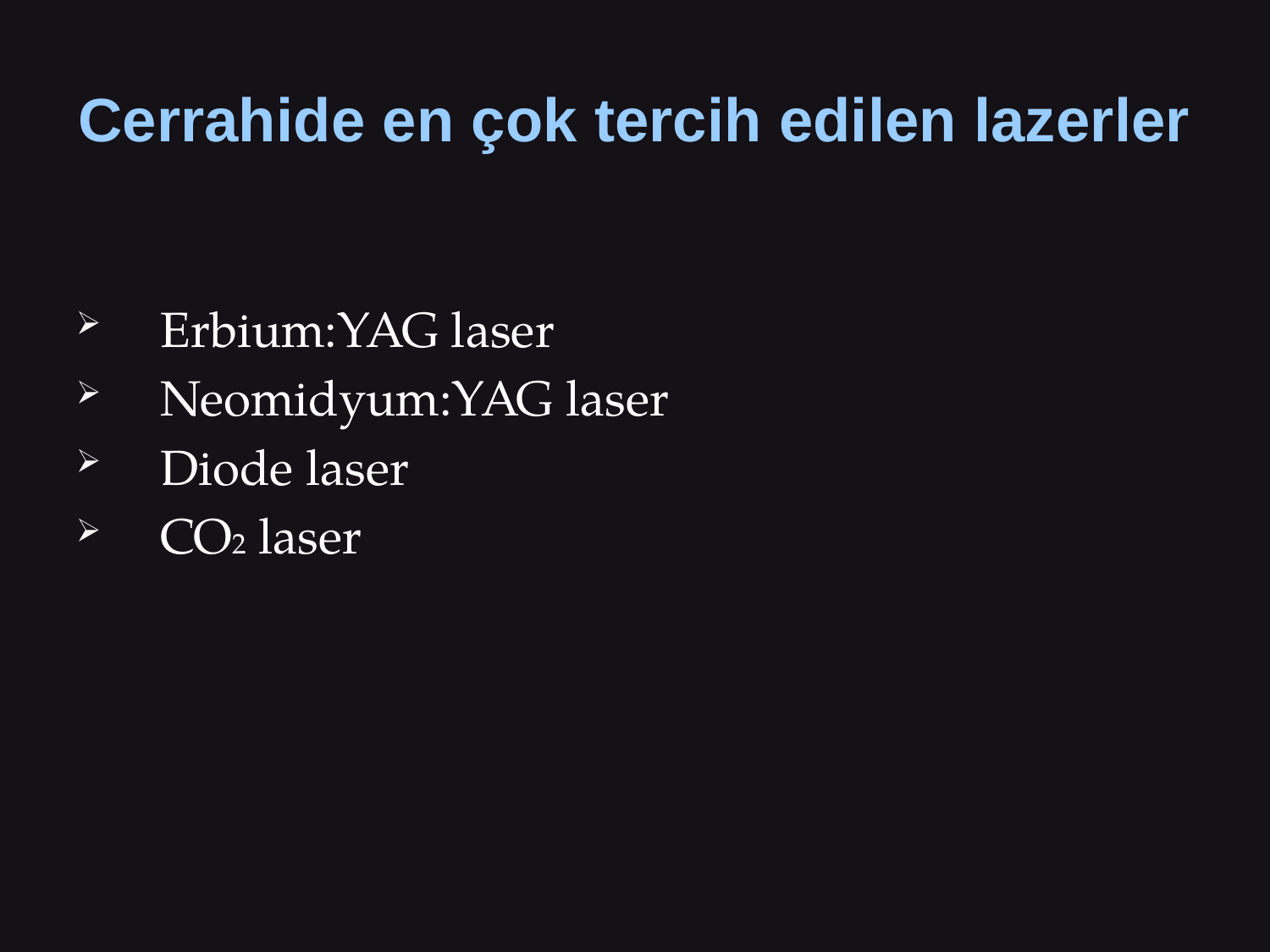

# Cerrahide en çok tercih edilen lazerler

Erbium:YAG laser
Neomidyum:YAG laser
Diode laser
CO2 laser